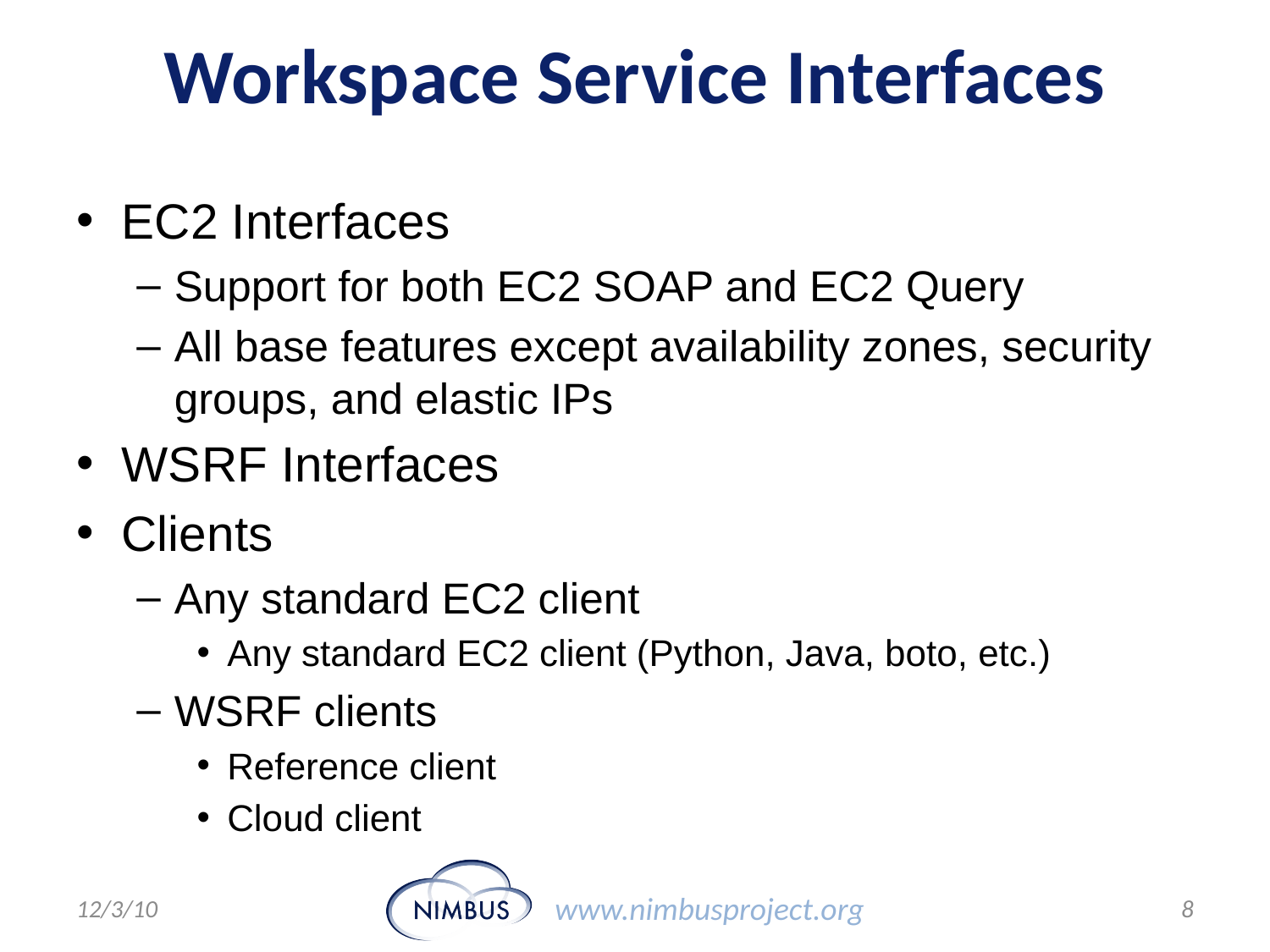

# Workspace Service Interfaces
EC2 Interfaces
Support for both EC2 SOAP and EC2 Query
All base features except availability zones, security groups, and elastic IPs
WSRF Interfaces
Clients
Any standard EC2 client
Any standard EC2 client (Python, Java, boto, etc.)
WSRF clients
Reference client
Cloud client

12/3/10
8